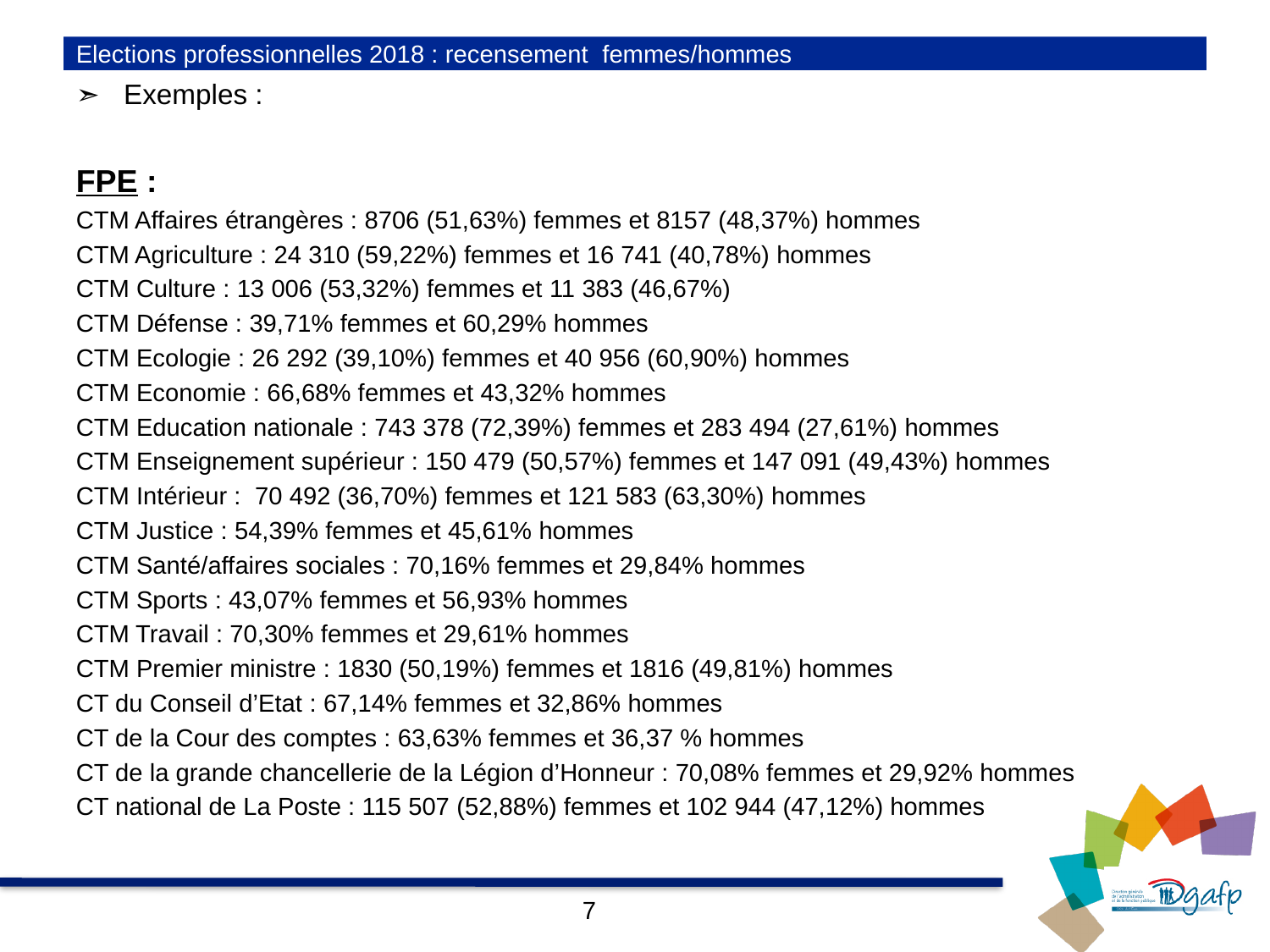

# Elections professionnelles 2018 : recensement  femmes/hommes

➣ 	Exemples :

FPE :
CTM Affaires étrangères : 8706 (51,63%) femmes et 8157 (48,37%) hommes
CTM Agriculture : 24 310 (59,22%) femmes et 16 741 (40,78%) hommes
CTM Culture : 13 006 (53,32%) femmes et 11 383 (46,67%)
CTM Défense : 39,71% femmes et 60,29% hommes
CTM Ecologie : 26 292 (39,10%) femmes et 40 956 (60,90%) hommes
CTM Economie : 66,68% femmes et 43,32% hommes
CTM Education nationale : 743 378 (72,39%) femmes et 283 494 (27,61%) hommes
CTM Enseignement supérieur : 150 479 (50,57%) femmes et 147 091 (49,43%) hommes
CTM Intérieur :  70 492 (36,70%) femmes et 121 583 (63,30%) hommes
CTM Justice : 54,39% femmes et 45,61% hommes
CTM Santé/affaires sociales : 70,16% femmes et 29,84% hommes
CTM Sports : 43,07% femmes et 56,93% hommes
CTM Travail : 70,30% femmes et 29,61% hommes
CTM Premier ministre : 1830 (50,19%) femmes et 1816 (49,81%) hommes
CT du Conseil d’Etat : 67,14% femmes et 32,86% hommes
CT de la Cour des comptes : 63,63% femmes et 36,37 % hommes
CT de la grande chancellerie de la Légion d’Honneur : 70,08% femmes et 29,92% hommes
CT national de La Poste : 115 507 (52,88%) femmes et 102 944 (47,12%) hommes

7